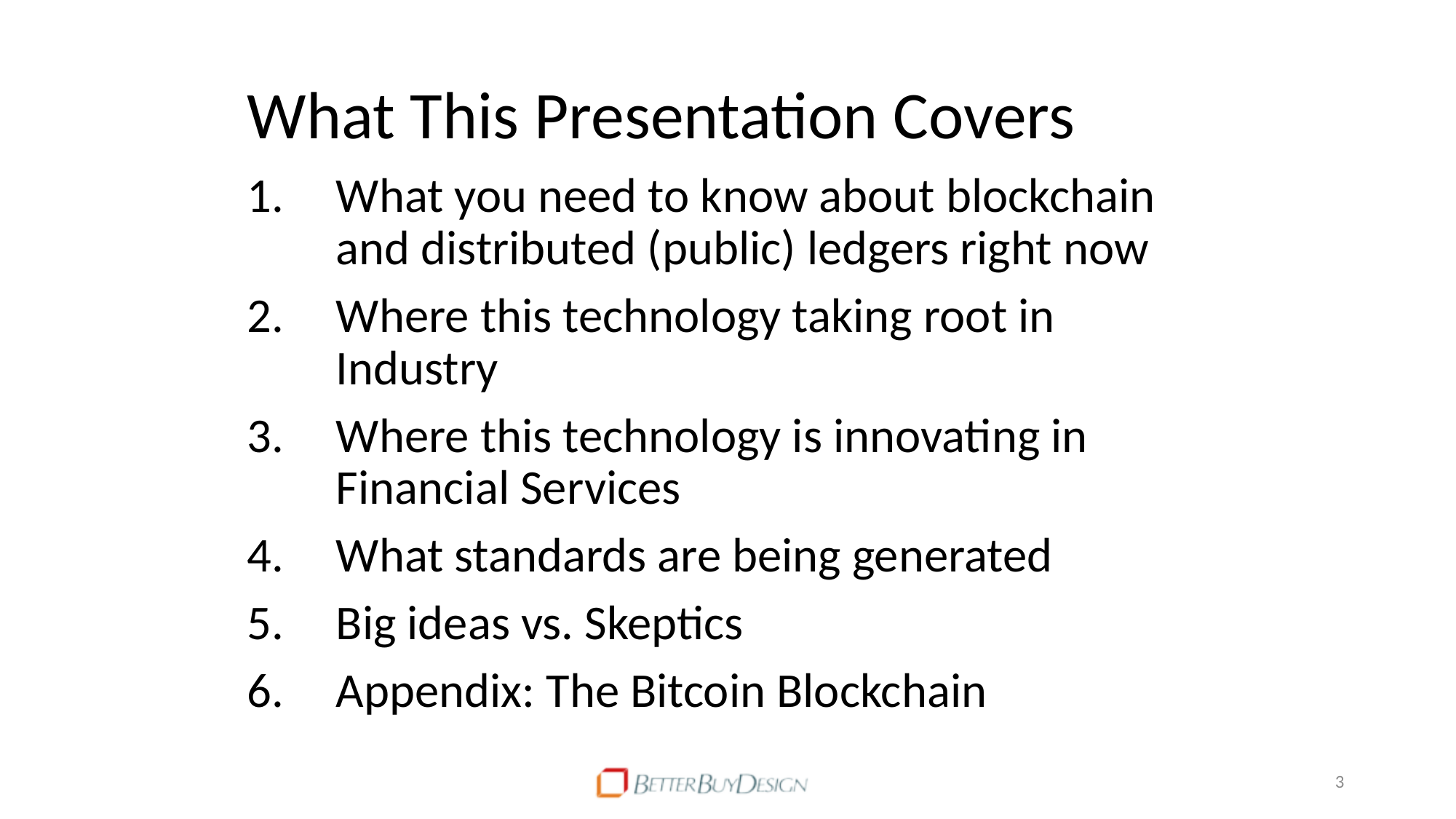

# What This Presentation Covers
What you need to know about blockchain and distributed (public) ledgers right now
Where this technology taking root in Industry
Where this technology is innovating in Financial Services
What standards are being generated
Big ideas vs. Skeptics
Appendix: The Bitcoin Blockchain

3